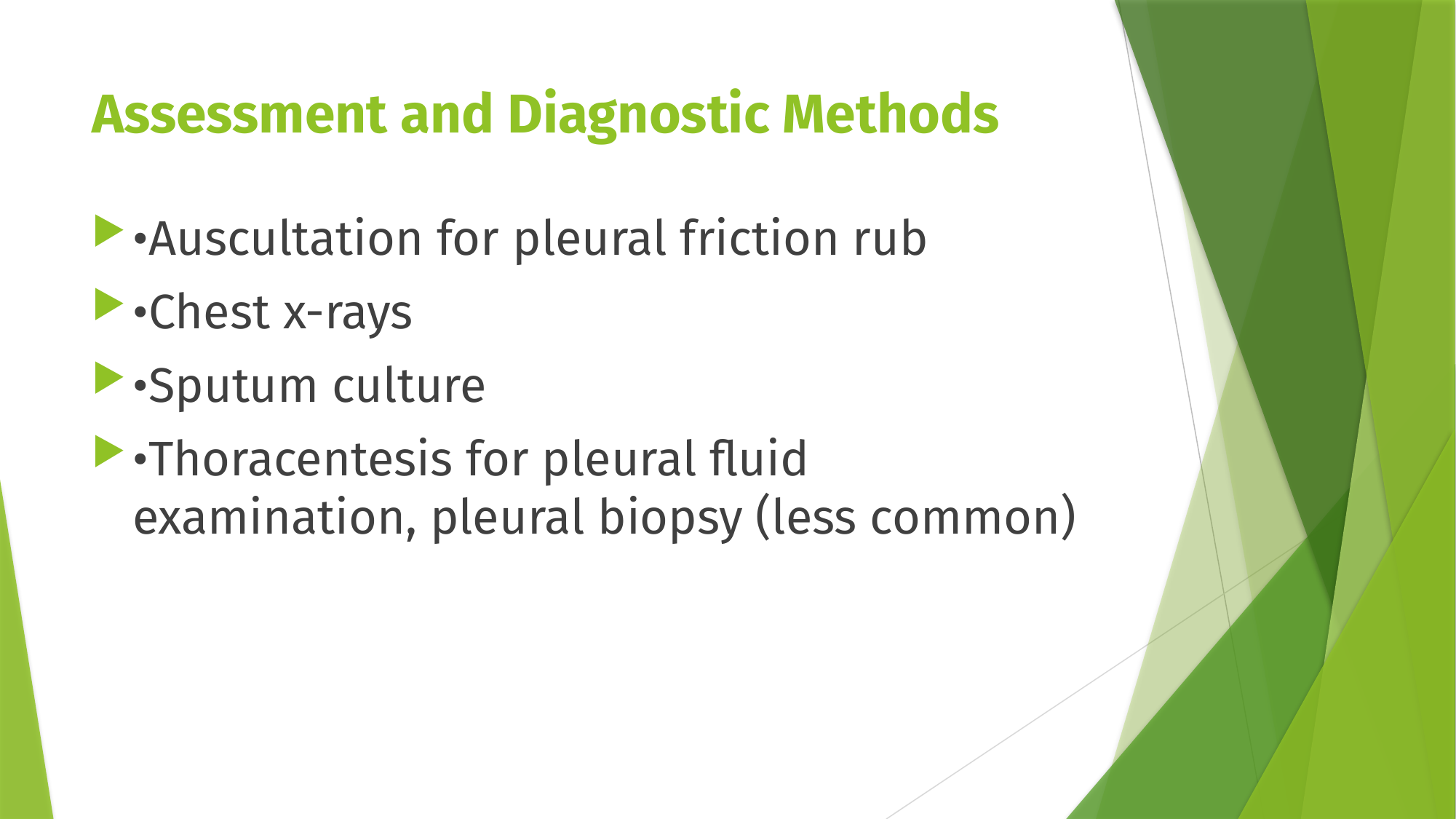

# Assessment and Diagnostic Methods
•Auscultation for pleural friction rub
•Chest x-rays
•Sputum culture
•Thoracentesis for pleural ﬂuid examination, pleural biopsy (less common)